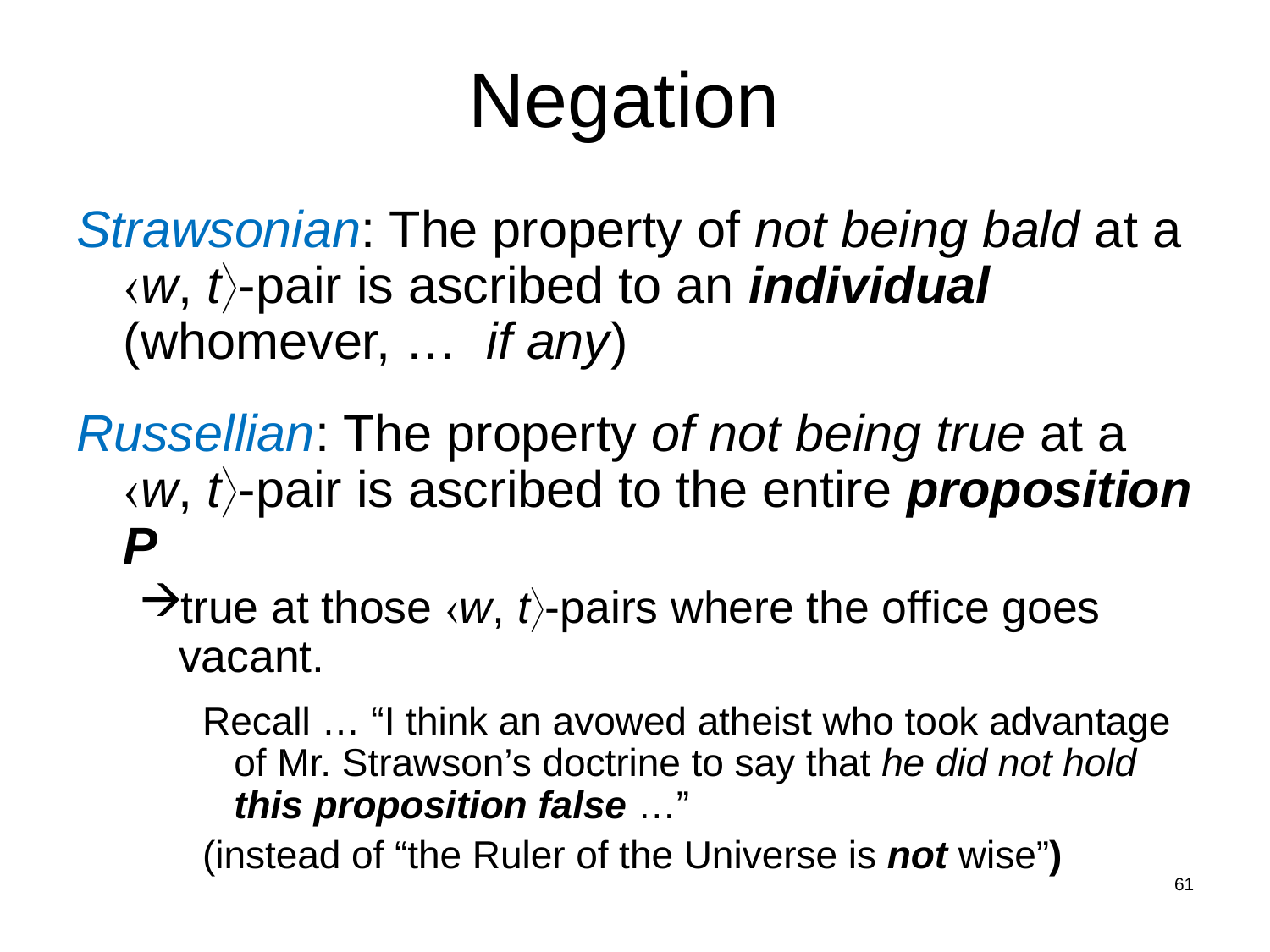

# Negation
Strawsonian: The property of not being bald at a 〈w, t〉-pair is ascribed to an individual (whomever, …  if any)
Russellian: The property of not being true at a
〈w, t〉-pair is ascribed to the entire proposition P
true at those 〈w, t〉-pairs where the office goes vacant.
Recall … “I think an avowed atheist who took advantage of Mr. Strawson’s doctrine to say that he did not hold this proposition false …”
(instead of “the Ruler of the Universe is not wise”)
61